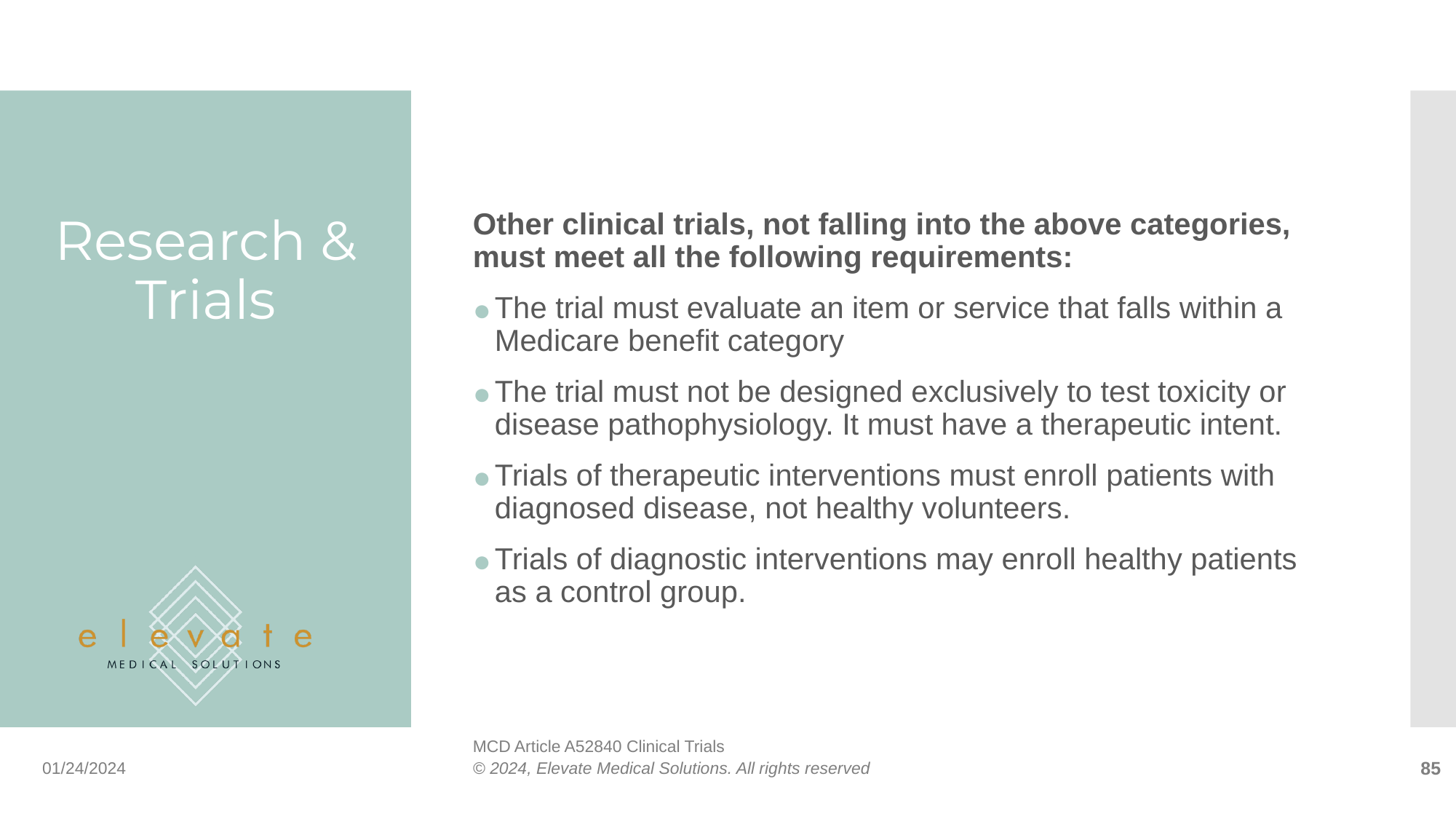

Other clinical trials, not falling into the above categories, must meet all the following requirements:
The trial must evaluate an item or service that falls within a Medicare benefit category
The trial must not be designed exclusively to test toxicity or disease pathophysiology. It must have a therapeutic intent.
Trials of therapeutic interventions must enroll patients with diagnosed disease, not healthy volunteers.
Trials of diagnostic interventions may enroll healthy patients as a control group.
# Research & Trials
MCD Article A52840 Clinical Trials
01/24/2024
© 2024, Elevate Medical Solutions. All rights reserved
85